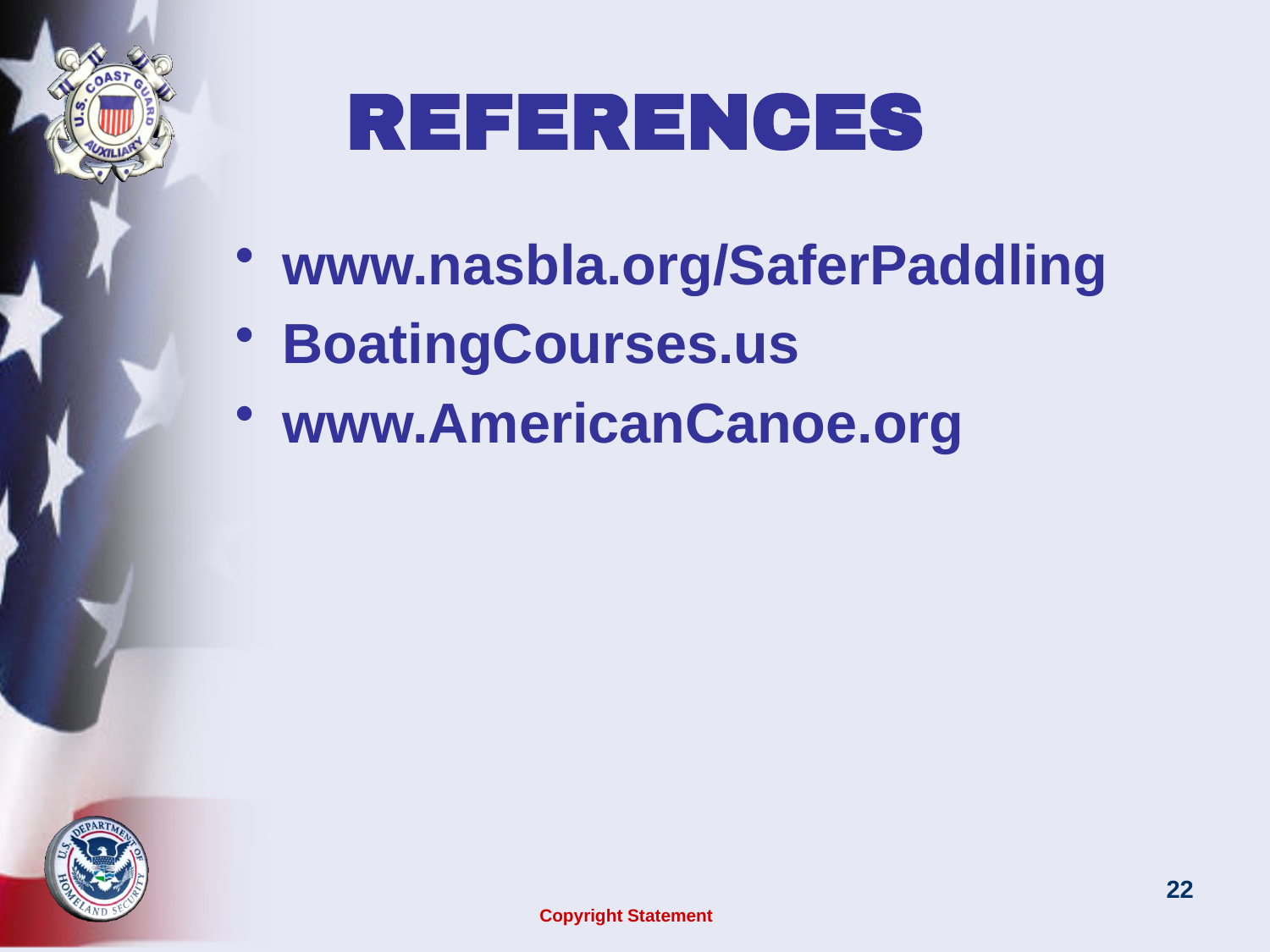

# REFERENCES
www.nasbla.org/SaferPaddling
BoatingCourses.us
www.AmericanCanoe.org

Copyright Statement
22